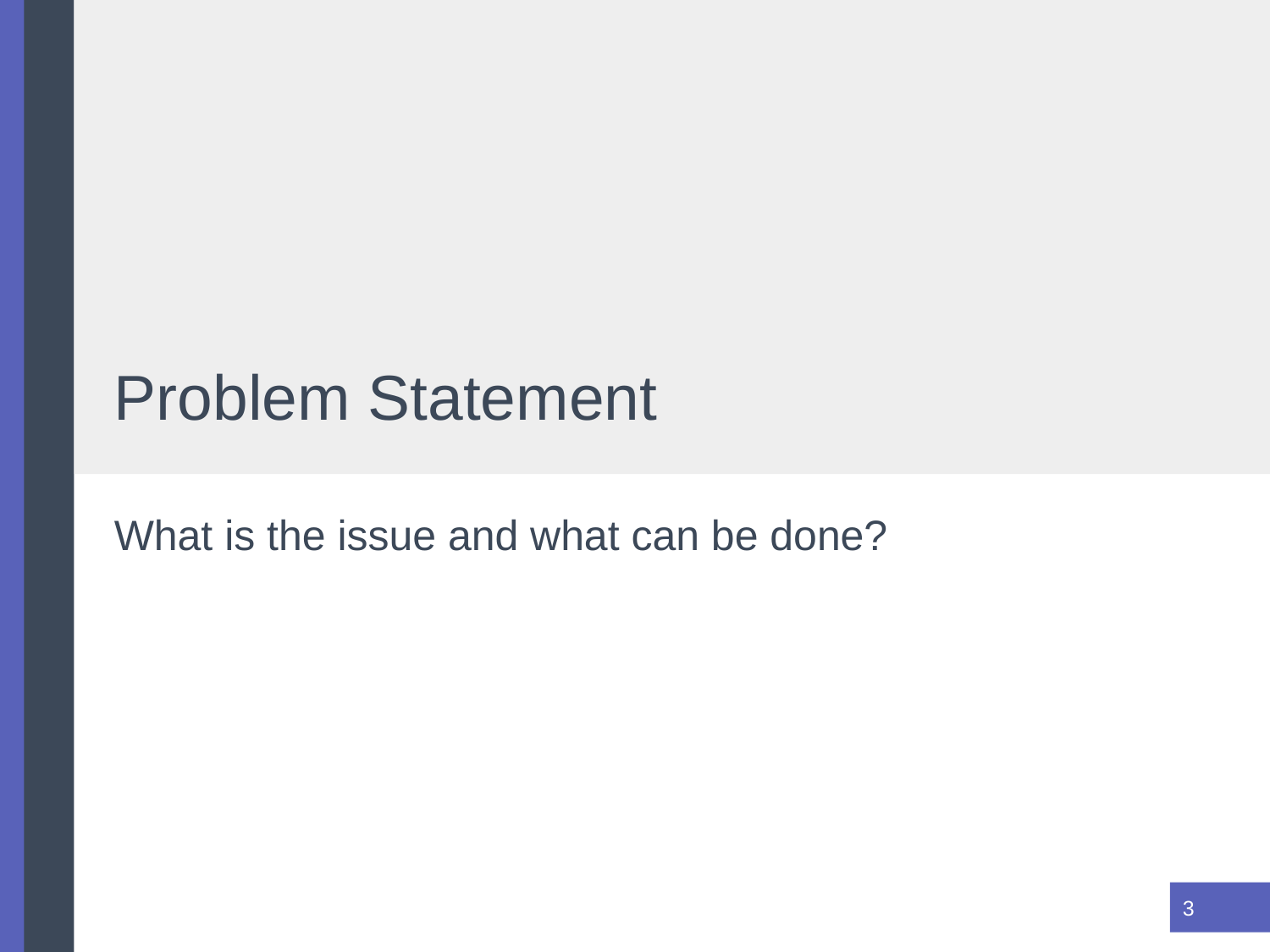

# Problem Statement
What is the issue and what can be done?
3